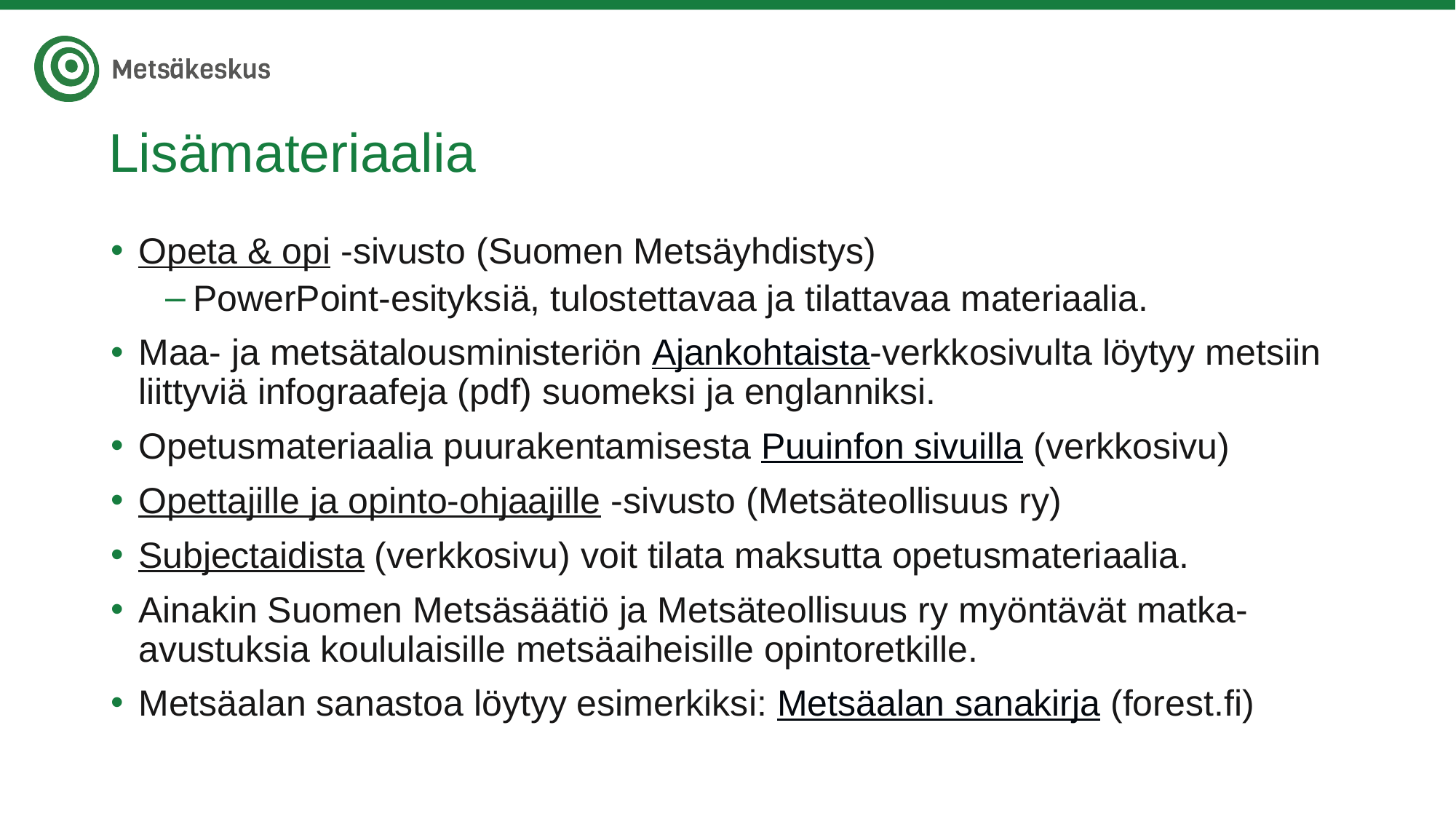

# Lisämateriaalia
Opeta & opi -sivusto (Suomen Metsäyhdistys)
PowerPoint-esityksiä, tulostettavaa ja tilattavaa materiaalia.
Maa- ja metsätalousministeriön Ajankohtaista-verkkosivulta löytyy metsiin liittyviä infograafeja (pdf) suomeksi ja englanniksi.
Opetusmateriaalia puurakentamisesta Puuinfon sivuilla (verkkosivu)
Opettajille ja opinto-ohjaajille -sivusto (Metsäteollisuus ry)
Subjectaidista (verkkosivu) voit tilata maksutta opetusmateriaalia.
Ainakin Suomen Metsäsäätiö ja Metsäteollisuus ry myöntävät matka-avustuksia koululaisille metsäaiheisille opintoretkille.
Metsäalan sanastoa löytyy esimerkiksi: Metsäalan sanakirja (forest.fi)